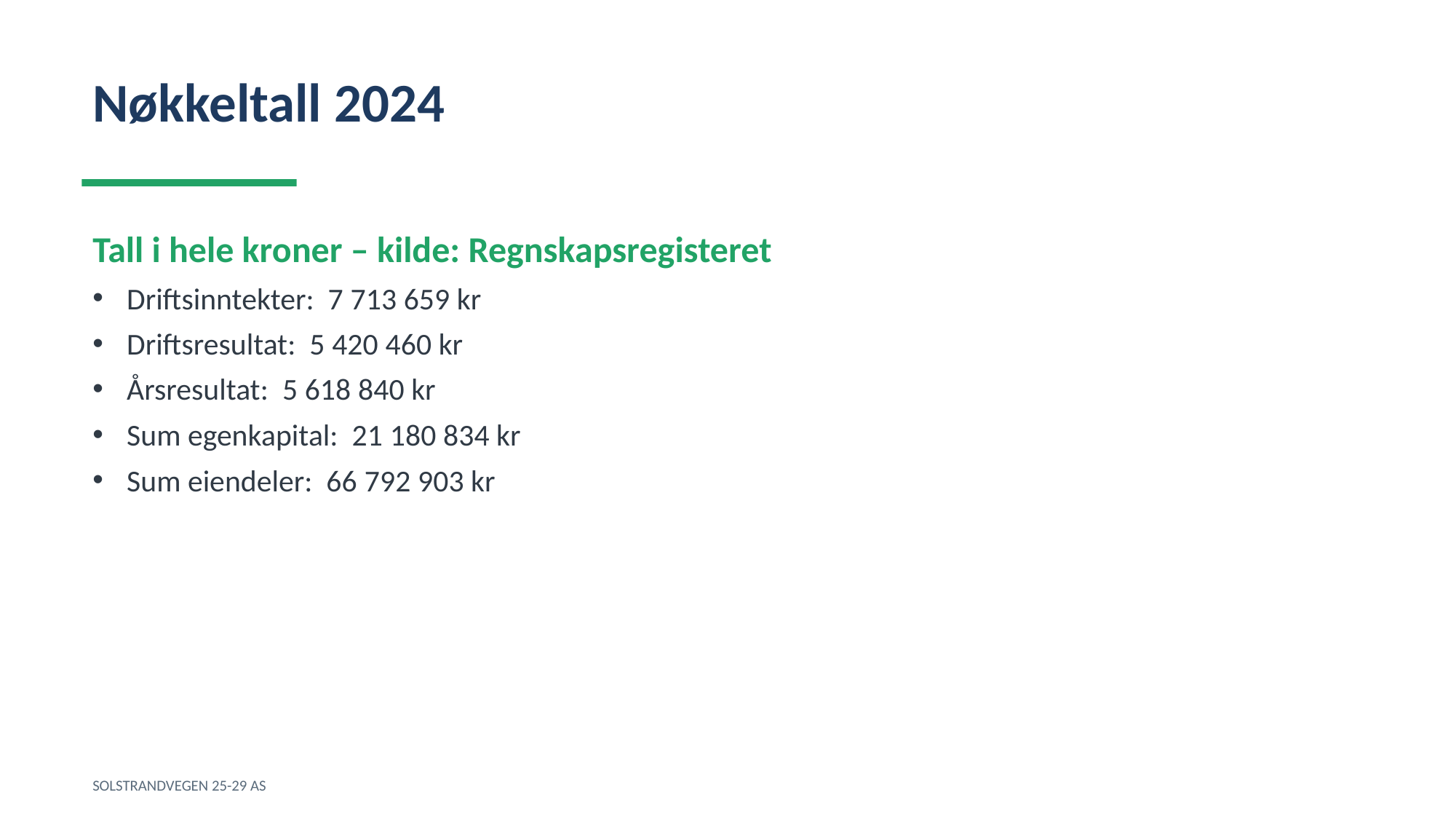

Nøkkeltall 2024

Tall i hele kroner – kilde: Regnskapsregisteret
Driftsinntekter:  7 713 659 kr
Driftsresultat:  5 420 460 kr
Årsresultat:  5 618 840 kr
Sum egenkapital:  21 180 834 kr
Sum eiendeler:  66 792 903 kr
SOLSTRANDVEGEN 25-29 AS